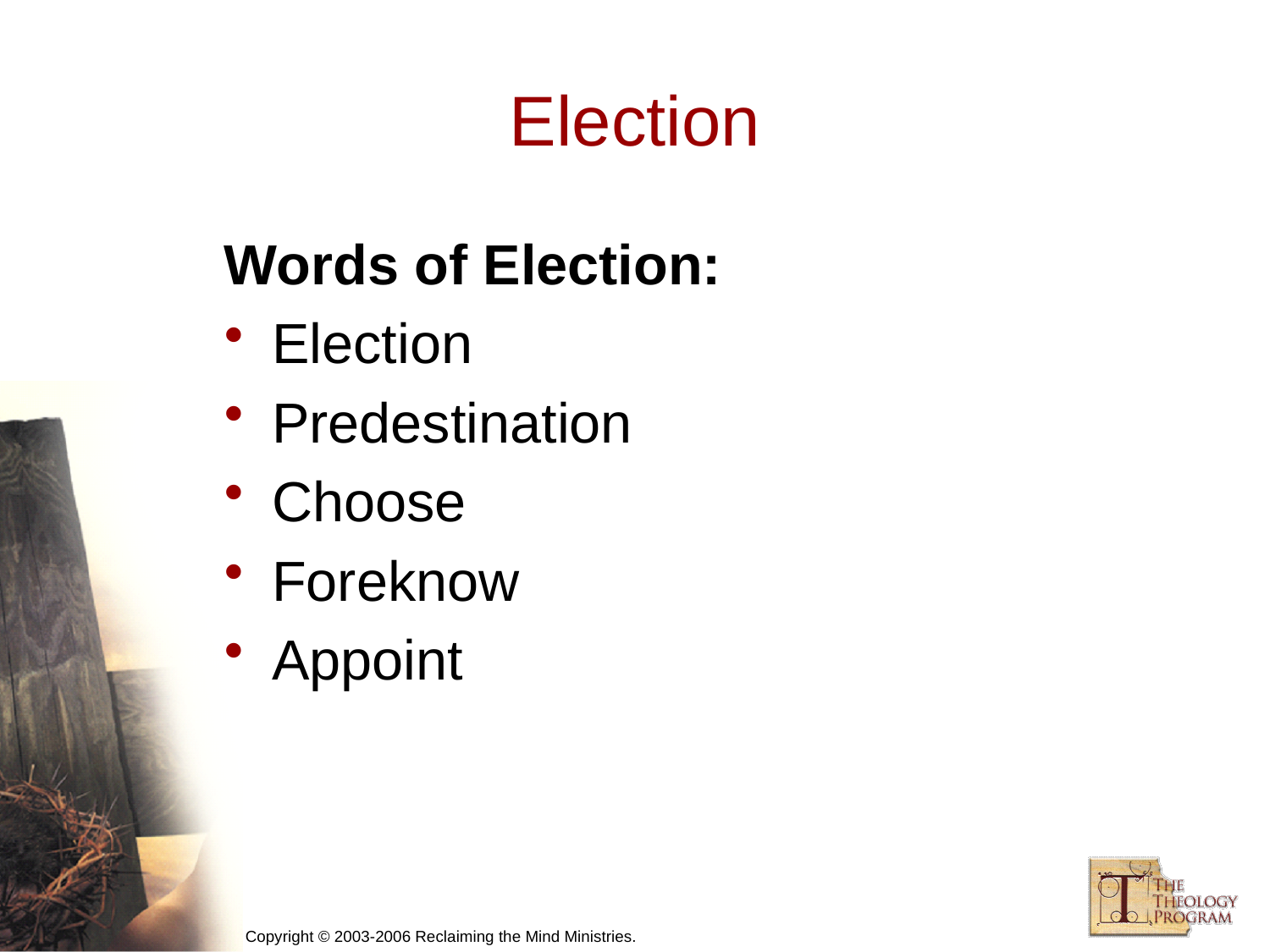

# Election
Words of Election:
Election
Predestination
Choose
Foreknow
Appoint